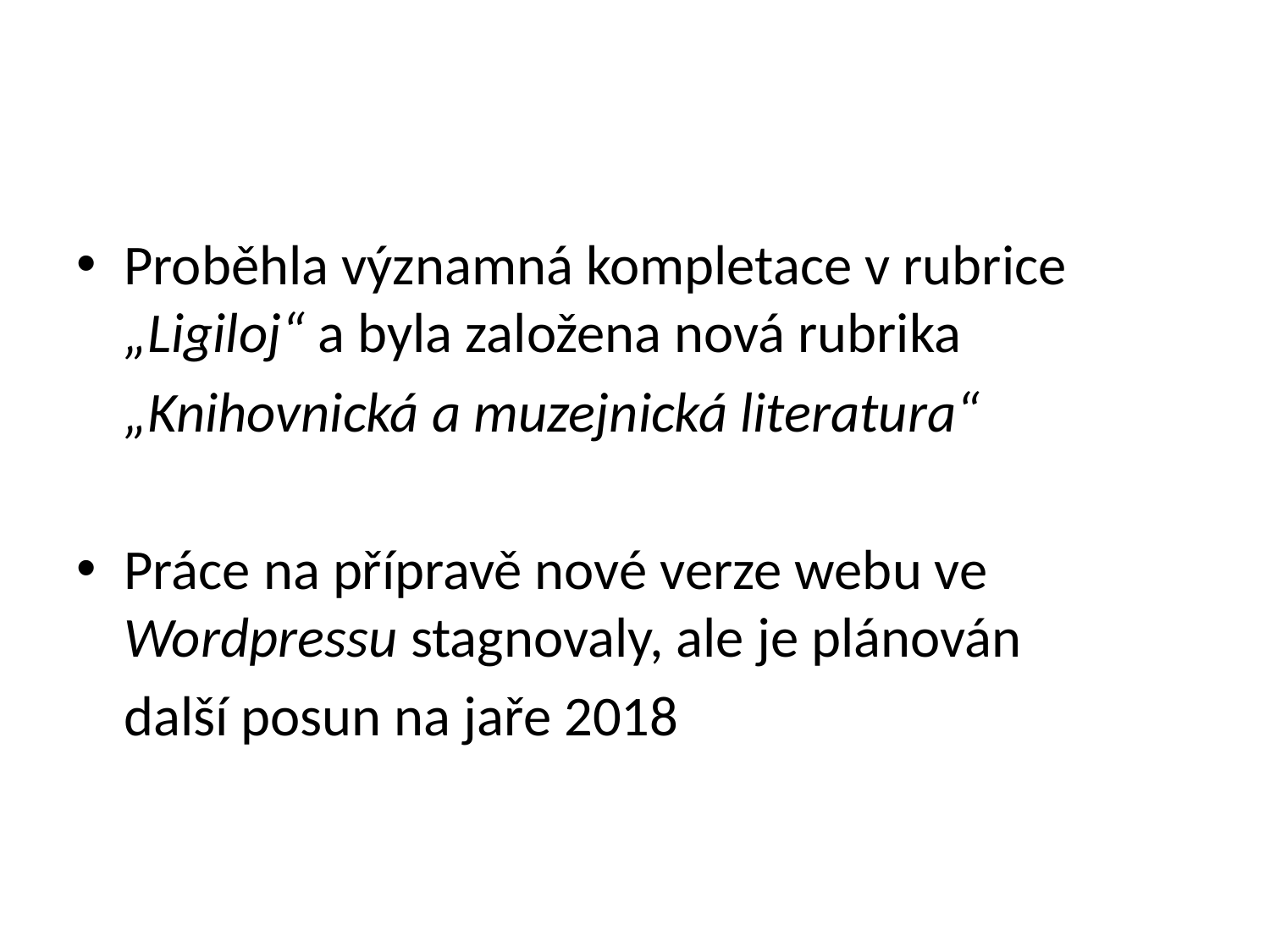

#
Proběhla významná kompletace v rubrice „Ligiloj“ a byla založena nová rubrika
	„Knihovnická a muzejnická literatura“

Práce na přípravě nové verze webu ve Wordpressu stagnovaly, ale je plánován
	další posun na jaře 2018